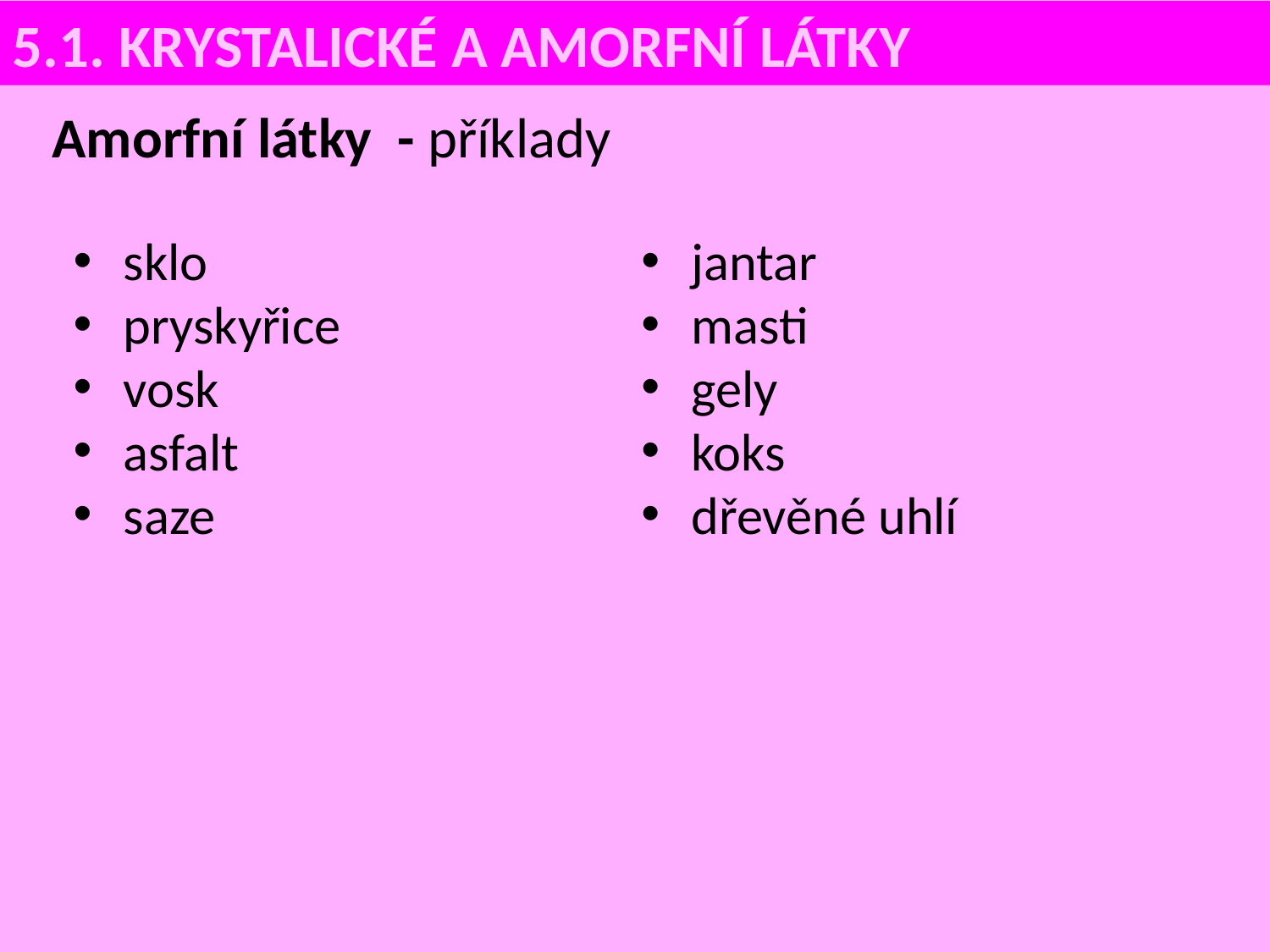

5.1. KRYSTALICKÉ A AMORFNÍ LÁTKY
Amorfní látky  - příklady

sklo
pryskyřice
vosk
asfalt
saze
jantar
masti
gely
koks
dřevěné uhlí